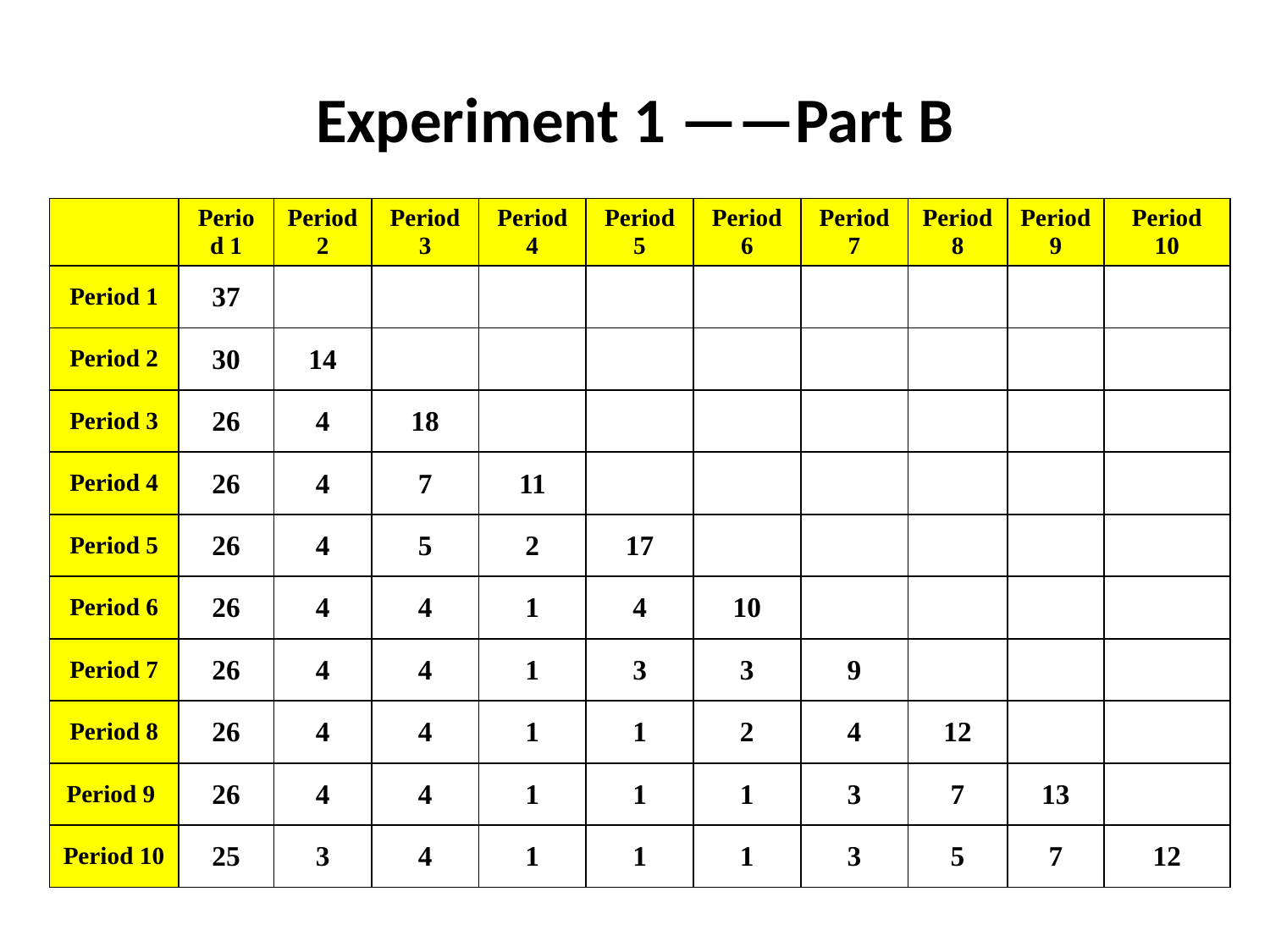

# Experiment 1 ——Part B
|  | Period 1 | Period 2 | Period 3 | Period 4 | Period 5 | Period 6 | Period 7 | Period 8 | Period 9 | Period 10 |
| --- | --- | --- | --- | --- | --- | --- | --- | --- | --- | --- |
| Period 1 | 37 |  |  |  |  |  |  |  |  |  |
| Period 2 | 30 | 14 |  |  |  |  |  |  |  |  |
| Period 3 | 26 | 4 | 18 |  |  |  |  |  |  |  |
| Period 4 | 26 | 4 | 7 | 11 |  |  |  |  |  |  |
| Period 5 | 26 | 4 | 5 | 2 | 17 |  |  |  |  |  |
| Period 6 | 26 | 4 | 4 | 1 | 4 | 10 |  |  |  |  |
| Period 7 | 26 | 4 | 4 | 1 | 3 | 3 | 9 |  |  |  |
| Period 8 | 26 | 4 | 4 | 1 | 1 | 2 | 4 | 12 |  |  |
| Period 9 | 26 | 4 | 4 | 1 | 1 | 1 | 3 | 7 | 13 |  |
| Period 10 | 25 | 3 | 4 | 1 | 1 | 1 | 3 | 5 | 7 | 12 |